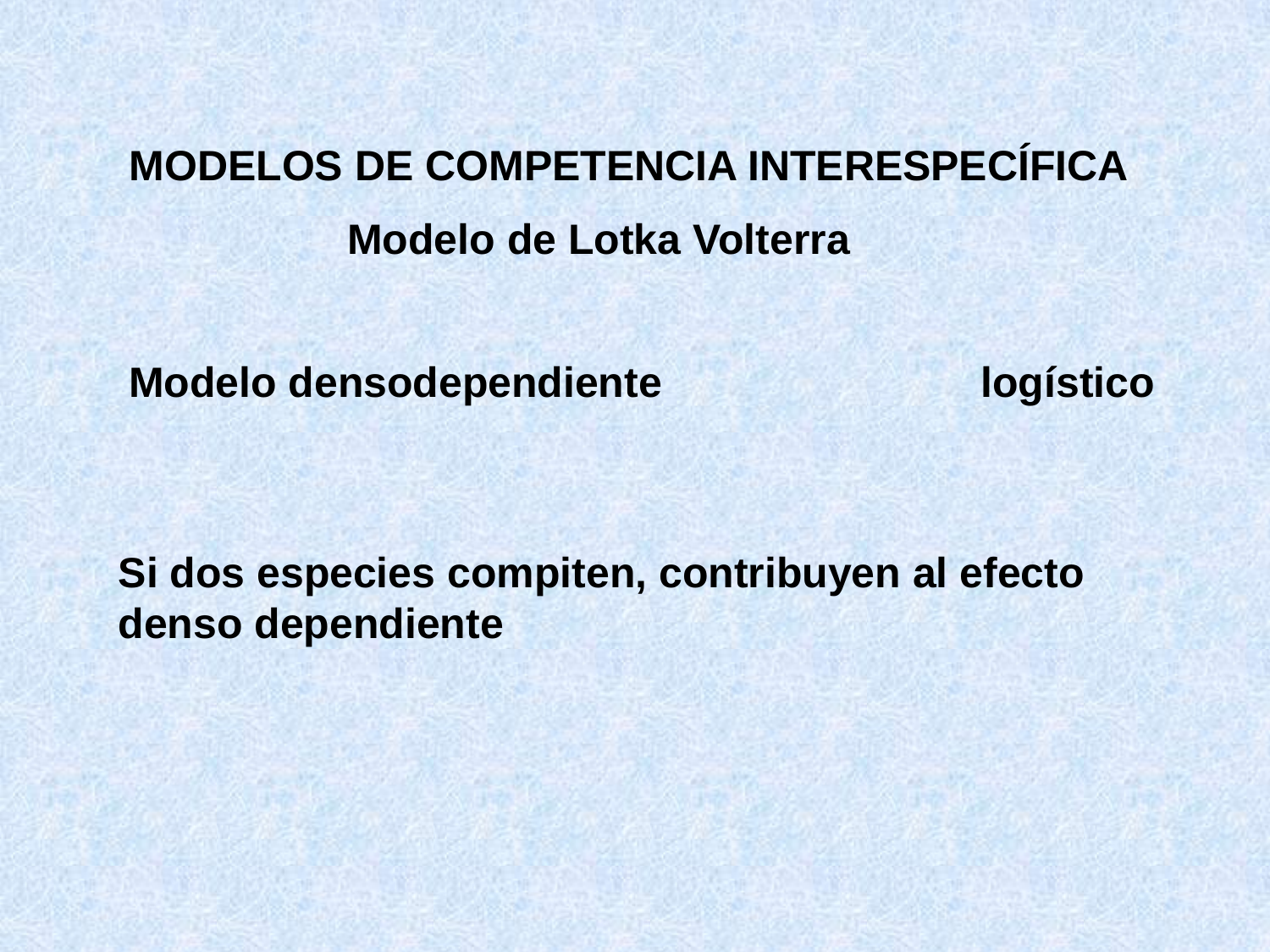

MODELOS DE COMPETENCIA INTERESPECÍFICA
Modelo de Lotka Volterra
Modelo densodependiente                           logístico
Si dos especies compiten, contribuyen al efecto denso dependiente